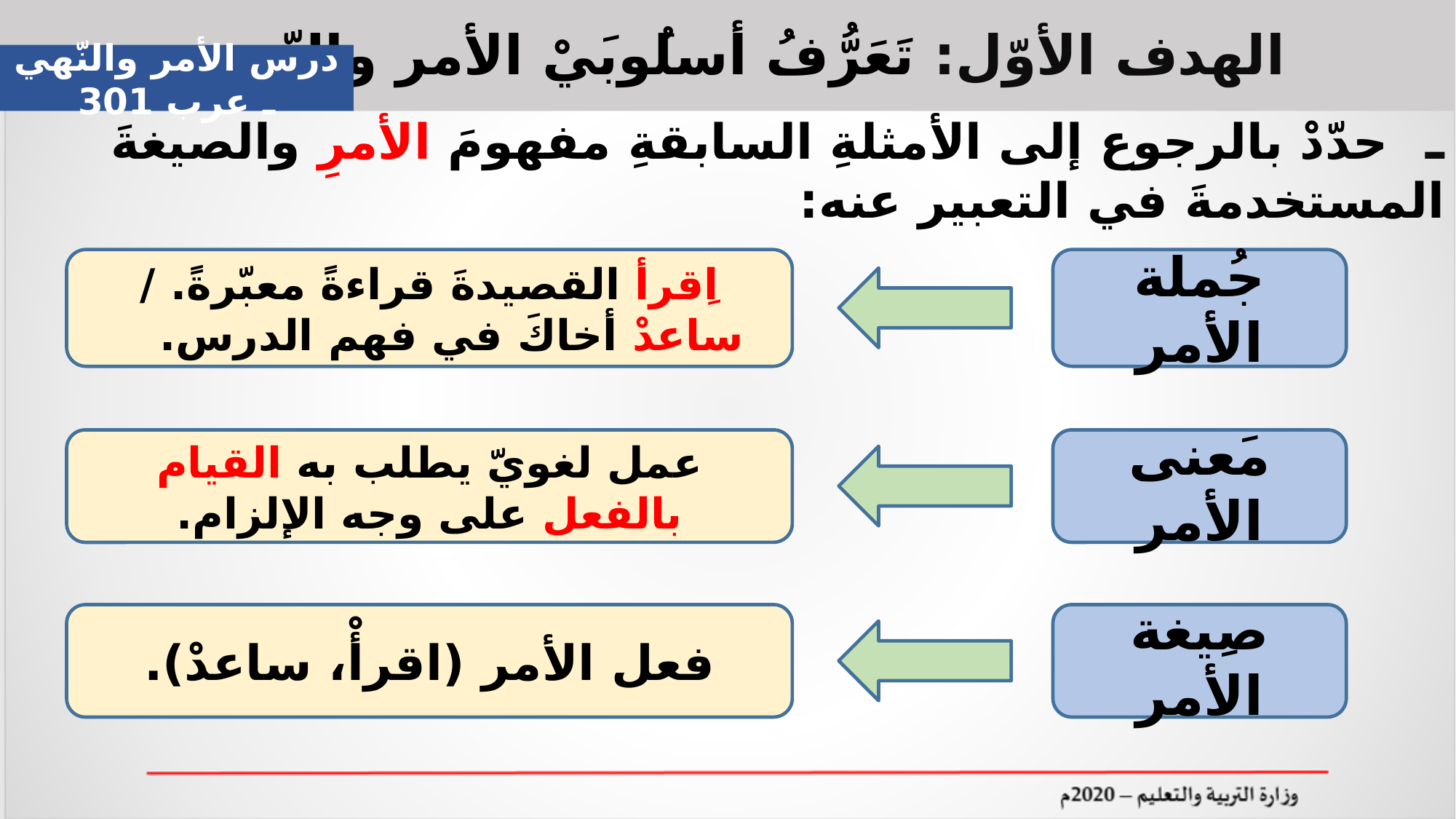

الهدف الأوّل: تَعَرُّفُ أسلُوبَيْ الأمر والنّهي.

درس الأمر والنّهي ـ عرب 301

ـ  حدّدْ بالرجوع إلى الأمثلةِ السابقةِ مفهومَ الأمرِ والصيغةَ المستخدمةَ في التعبير عنه:

جُملة الأمر
اِقرأ القصيدةَ قراءةً معبّرةً. / ساعدْ أخاكَ في فهم الدرس.

عمل لغويّ يطلب به القيام بالفعل على وجه الإلزام.
مَعنى الأمر

فعل الأمر (اقرأْ، ساعدْ).
صِيغة الأمر